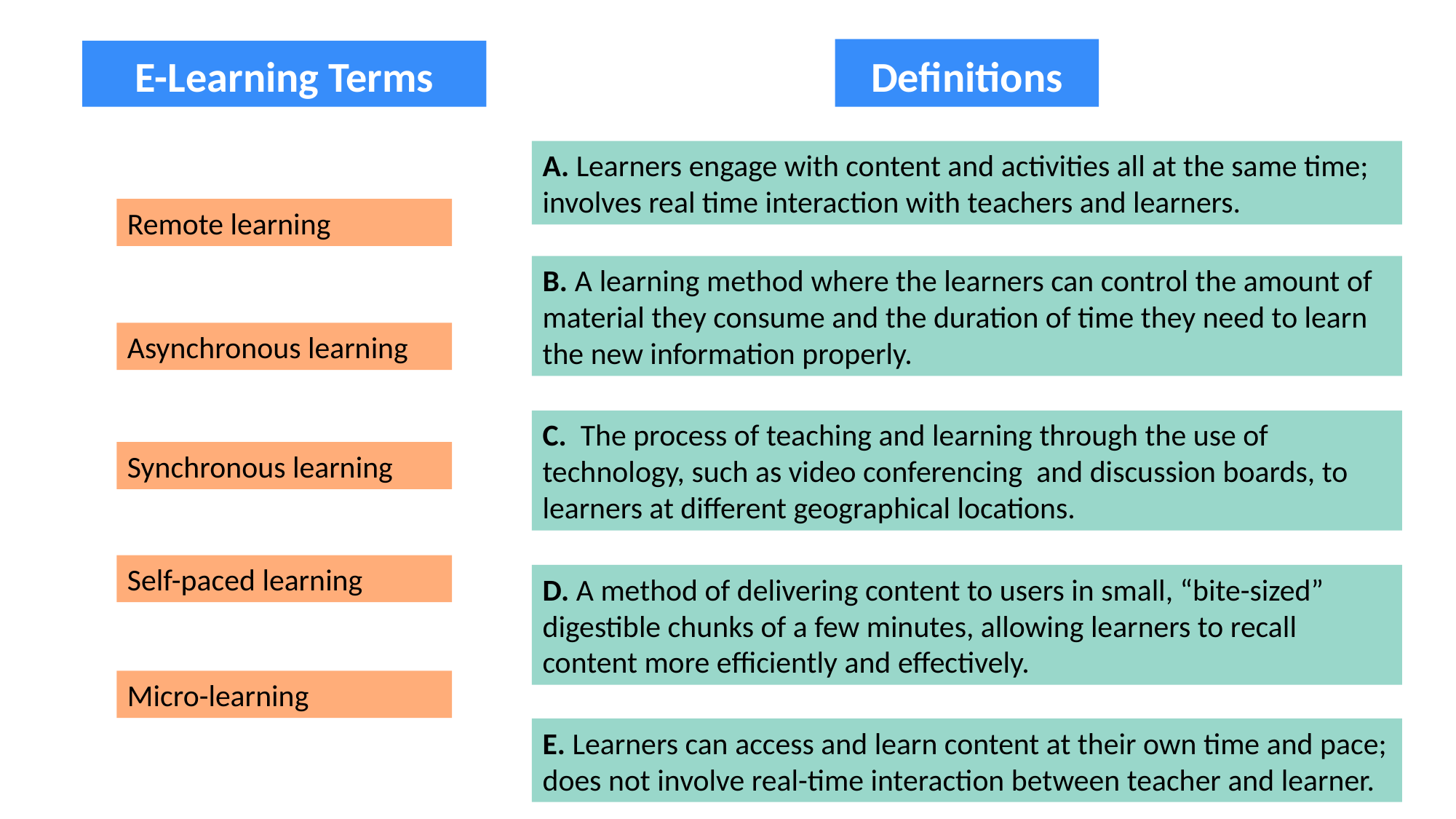

Definitions
E-Learning Terms
A. Learners engage with content and activities all at the same time; involves real time interaction with teachers and learners.
Remote learning
B. A learning method where the learners can control the amount of material they consume and the duration of time they need to learn the new information properly.
Asynchronous learning
C.  The process of teaching and learning through the use of technology, such as video conferencing  and discussion boards, to learners at different geographical locations.
Synchronous learning
Self-paced learning
D. A method of delivering content to users in small, “bite-sized”  digestible chunks of a few minutes, allowing learners to recall content more efficiently and effectively.
Micro-learning
E. Learners can access and learn content at their own time and pace; does not involve real-time interaction between teacher and learner.